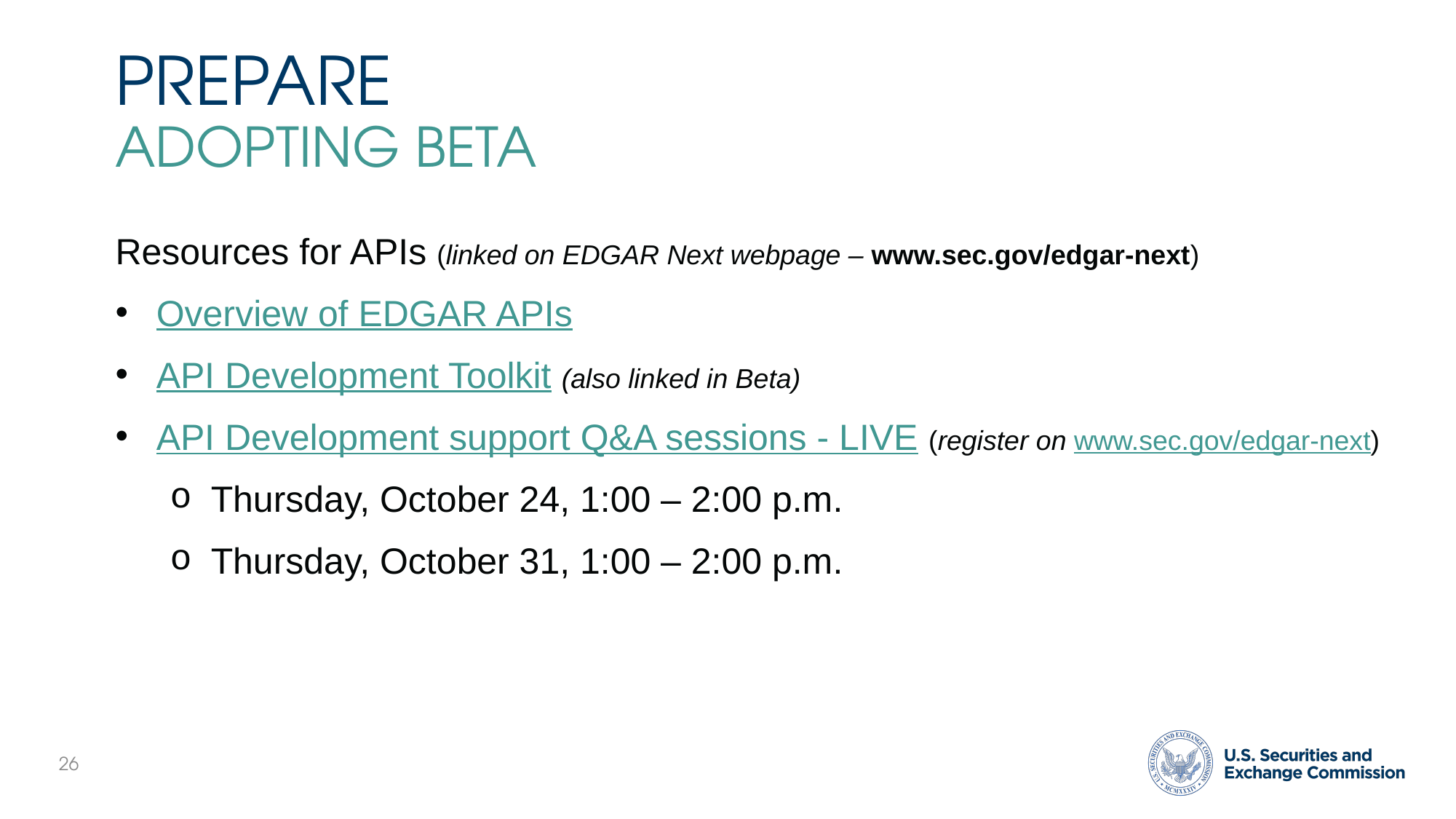

# Prepare adopting beta
Resources for APIs (linked on EDGAR Next webpage – www.sec.gov/edgar-next)
Overview of EDGAR APIs
API Development Toolkit (also linked in Beta)
API Development support Q&A sessions - LIVE (register on www.sec.gov/edgar-next)
Thursday, October 24, 1:00 – 2:00 p.m.
Thursday, October 31, 1:00 – 2:00 p.m.

26